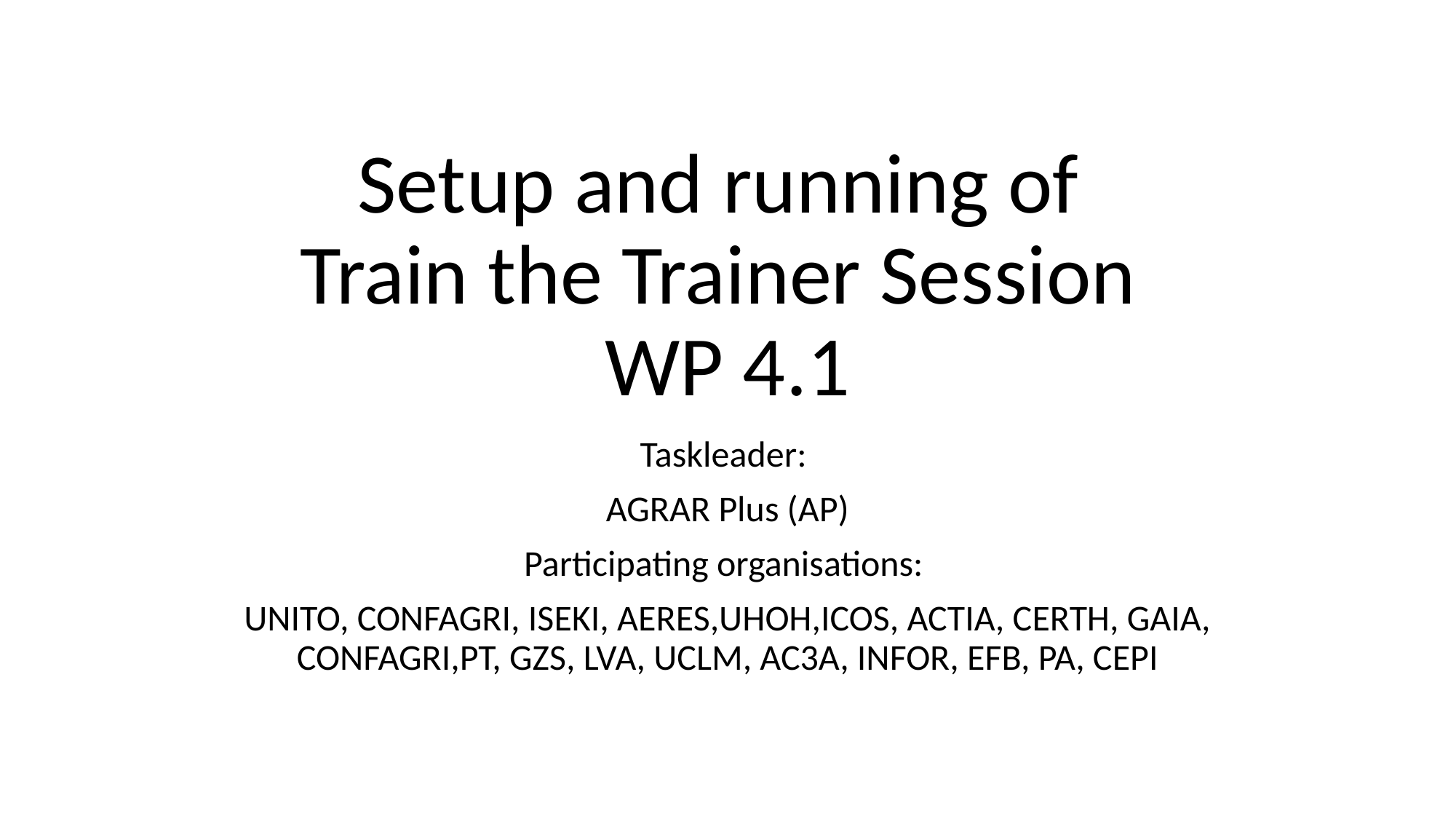

# Setup and running of Train the Trainer Session WP 4.1
Taskleader:
AGRAR Plus (AP)
Participating organisations:
UNITO, CONFAGRI, ISEKI, AERES,UHOH,ICOS, ACTIA, CERTH, GAIA, CONFAGRI,PT, GZS, LVA, UCLM, AC3A, INFOR, EFB, PA, CEPI